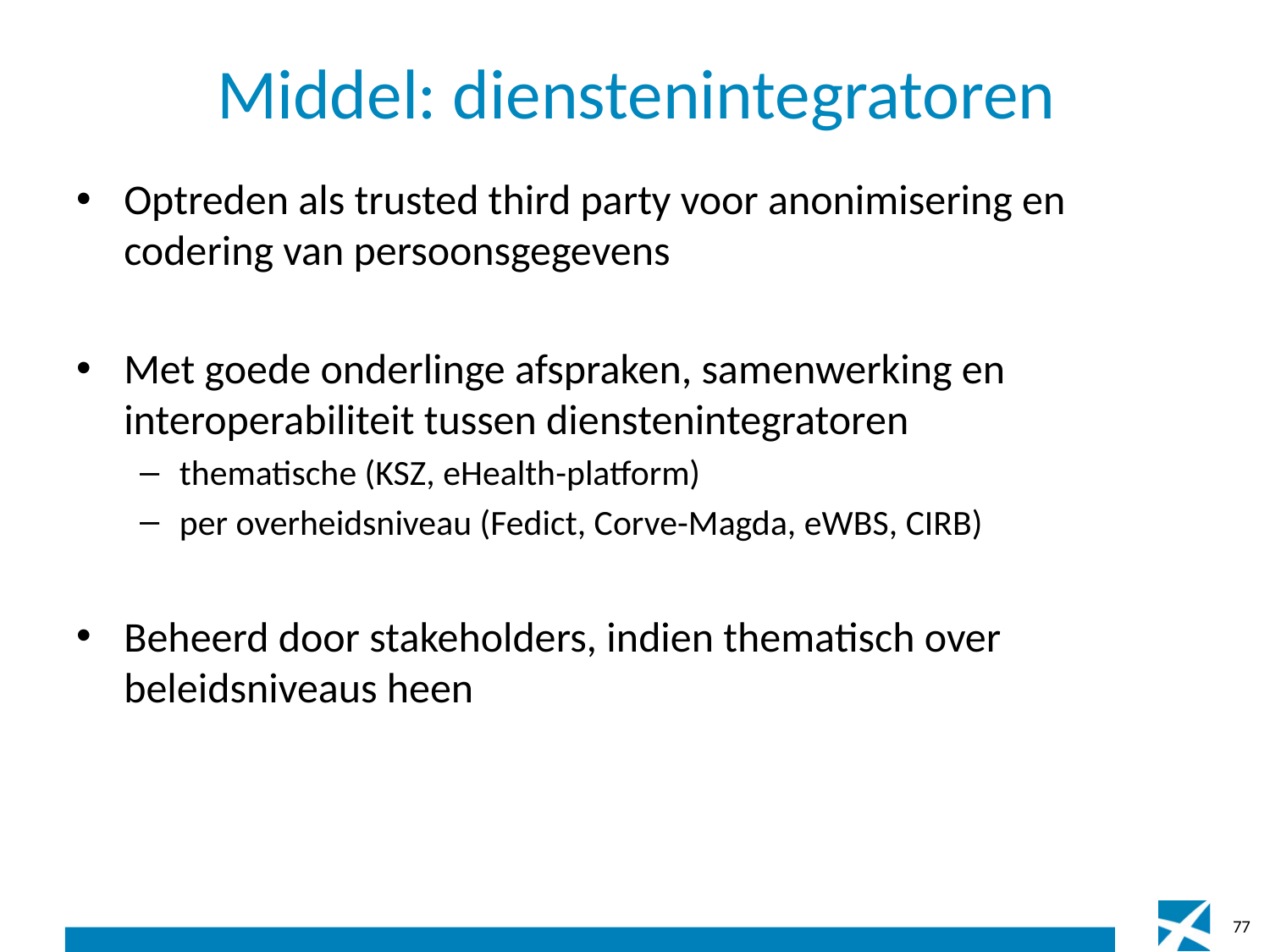

# Middel: dienstenintegratoren
Optreden als trusted third party voor anonimisering en codering van persoonsgegevens

Met goede onderlinge afspraken, samenwerking en interoperabiliteit tussen dienstenintegratoren
thematische (KSZ, eHealth-platform)
per overheidsniveau (Fedict, Corve-Magda, eWBS, CIRB)

Beheerd door stakeholders, indien thematisch over beleidsniveaus heen
77